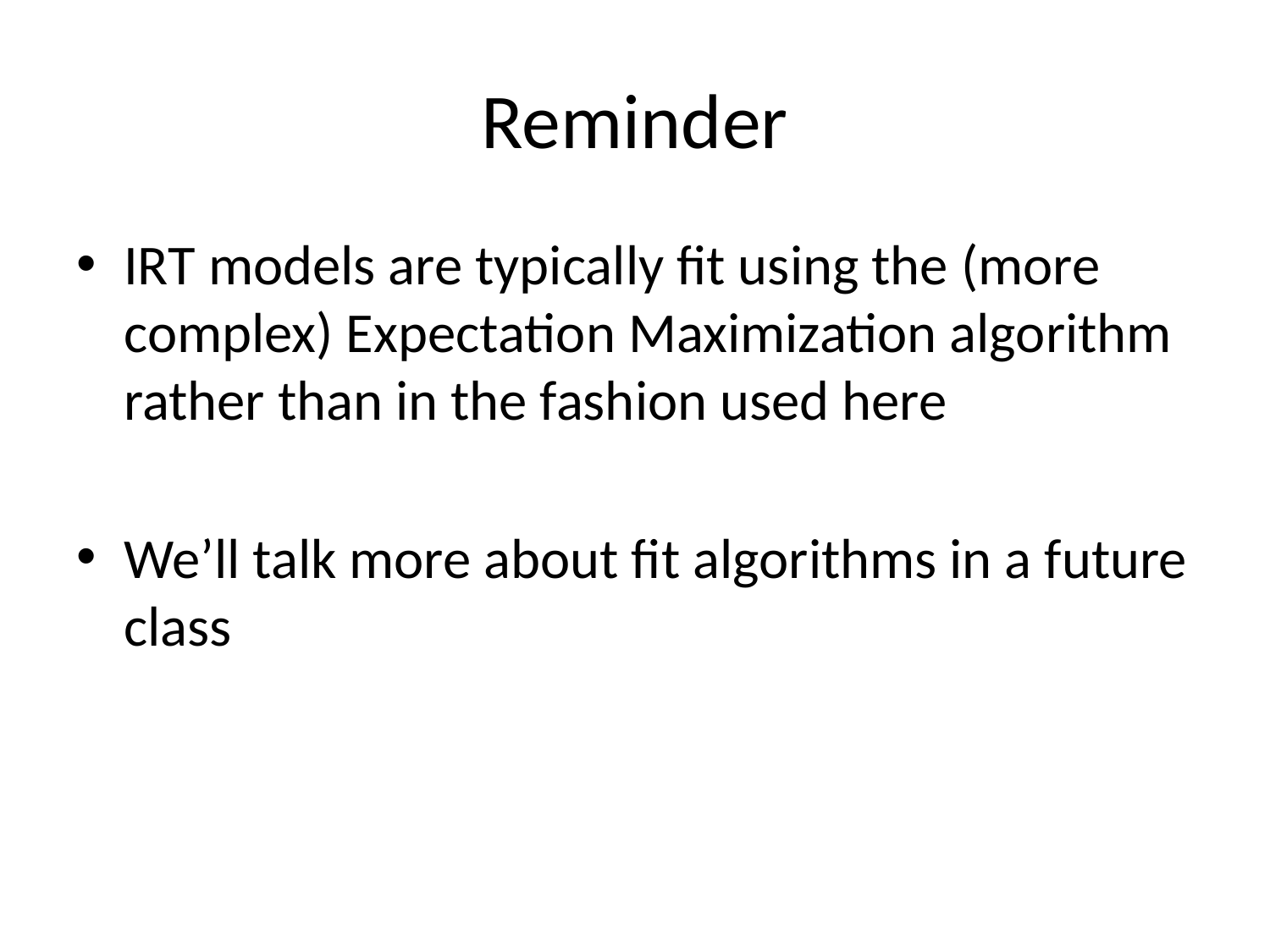

# Reminder
IRT models are typically fit using the (more complex) Expectation Maximization algorithm rather than in the fashion used here

We’ll talk more about fit algorithms in a future class